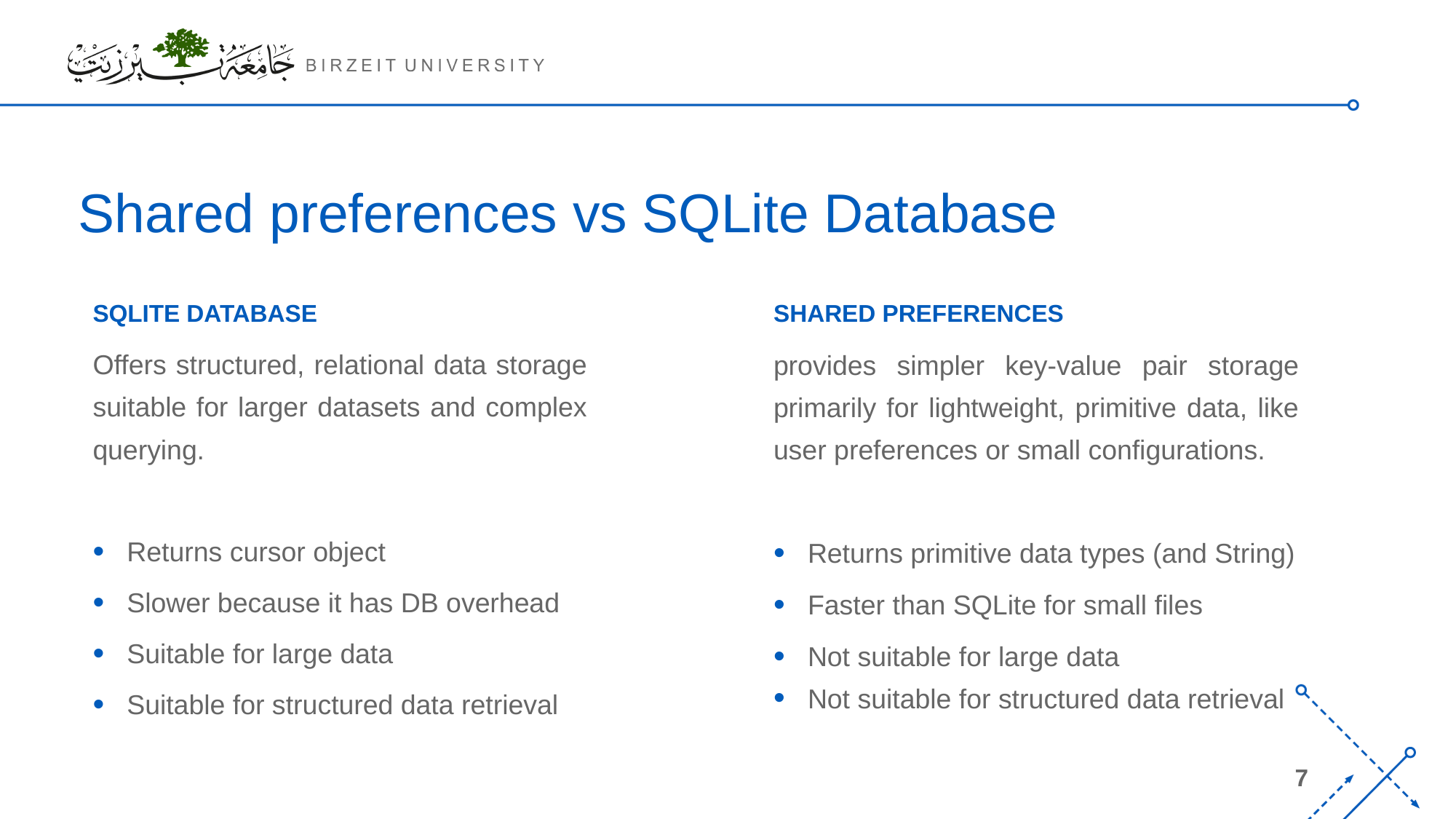

# Shared preferences vs SQLite Database
sqlite database
Shared preferences
Offers structured, relational data storage suitable for larger datasets and complex querying.

Returns cursor object
Slower because it has DB overhead
Suitable for large data
Suitable for structured data retrieval
provides simpler key-value pair storage primarily for lightweight, primitive data, like user preferences or small configurations.

Returns primitive data types (and String)
Faster than SQLite for small files
Not suitable for large data
Not suitable for structured data retrieval